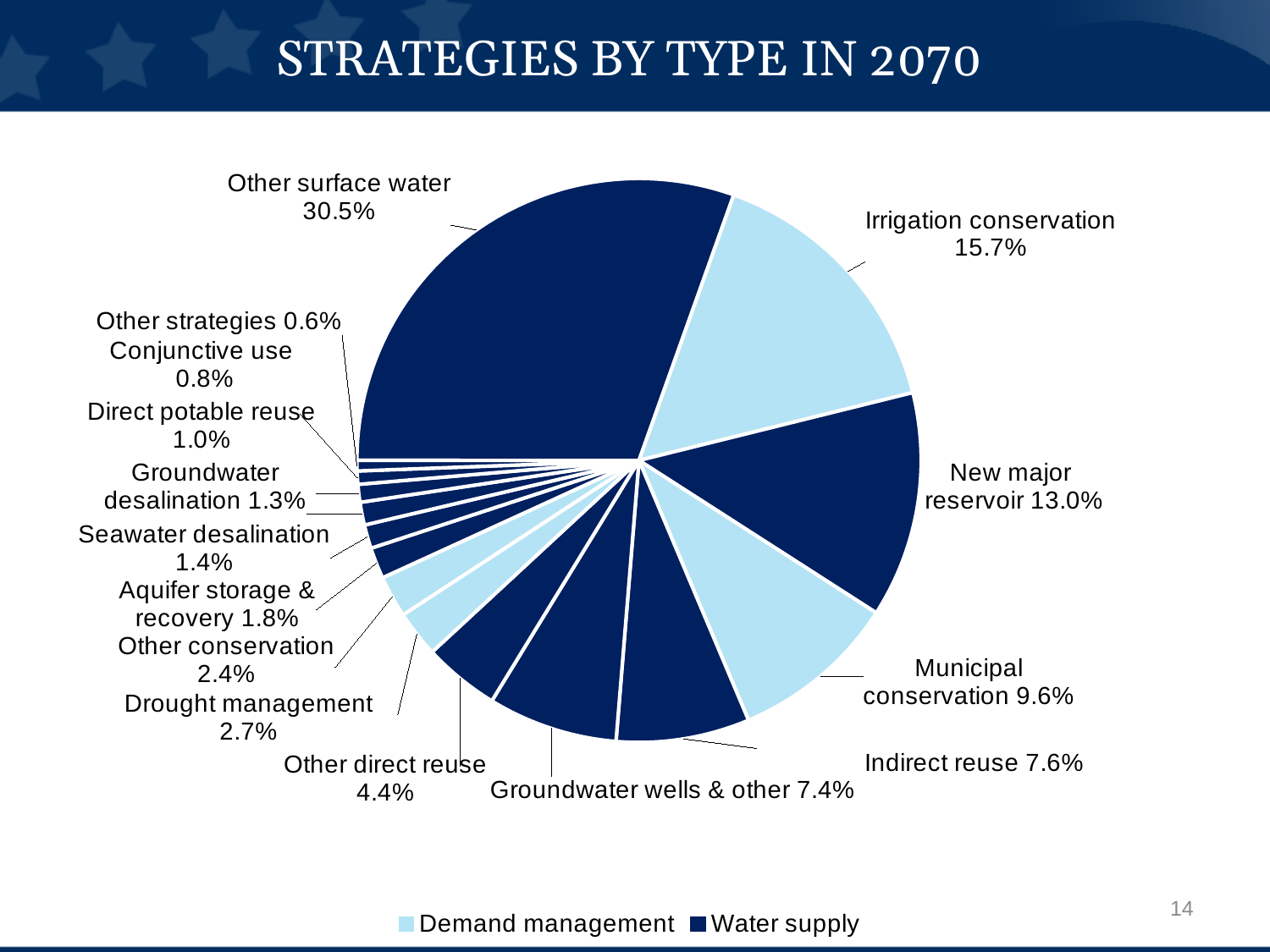

# strategies by type in 2070

### Chart

| Category |  |
|---|---|
| Other surface water | 2584449.0 |
| Irrigation conservation | 1330279.0 |
| New major reservoir | 1099975.0 |
| Municipal conservation | 811224.0 |
| Indirect reuse | 649131.0 |
| Groundwater wells & other | 631168.0 |
| Other direct reuse | 370654.0 |
| Drought management | 226206.0 |
| Other conservation | 203038.0 |
| Aquifer storage & recovery | 152040.0 |
| Seawater desalination | 115598.0 |
| Groundwater desalination | 110773.0 |
| Direct potable reuse | 86829.0 |
| Conjunctive use | 64256.0 |
| Other strategies | 50595.0 |
| Demand management | None |
| Water supply | None |
14